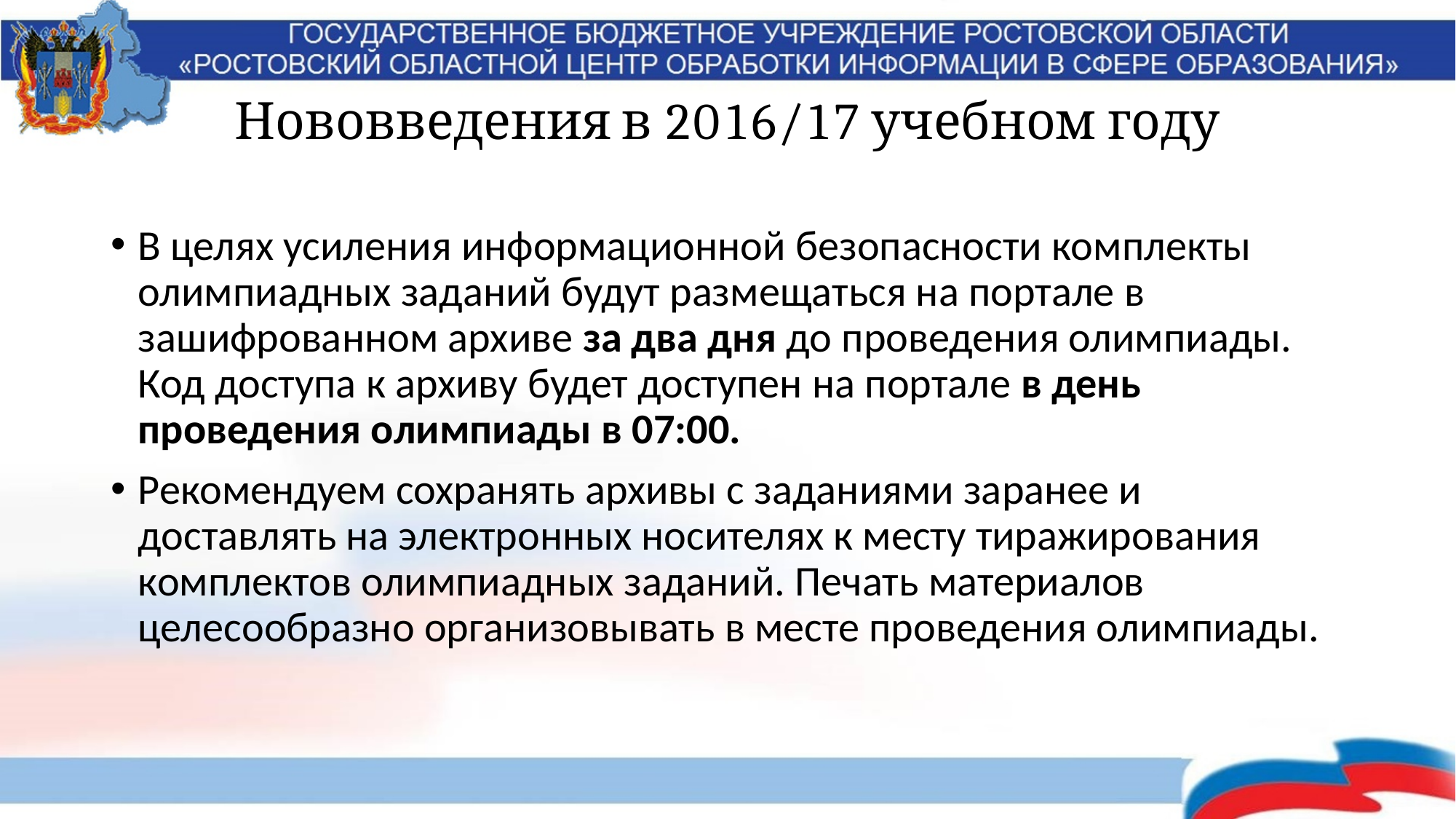

# Нововведения в 2016/17 учебном году
В целях усиления информационной безопасности комплекты олимпиадных заданий будут размещаться на портале в зашифрованном архиве за два дня до проведения олимпиады. Код доступа к архиву будет доступен на портале в день проведения олимпиады в 07:00.
Рекомендуем сохранять архивы с заданиями заранее и доставлять на электронных носителях к месту тиражирования комплектов олимпиадных заданий. Печать материалов целесообразно организовывать в месте проведения олимпиады.